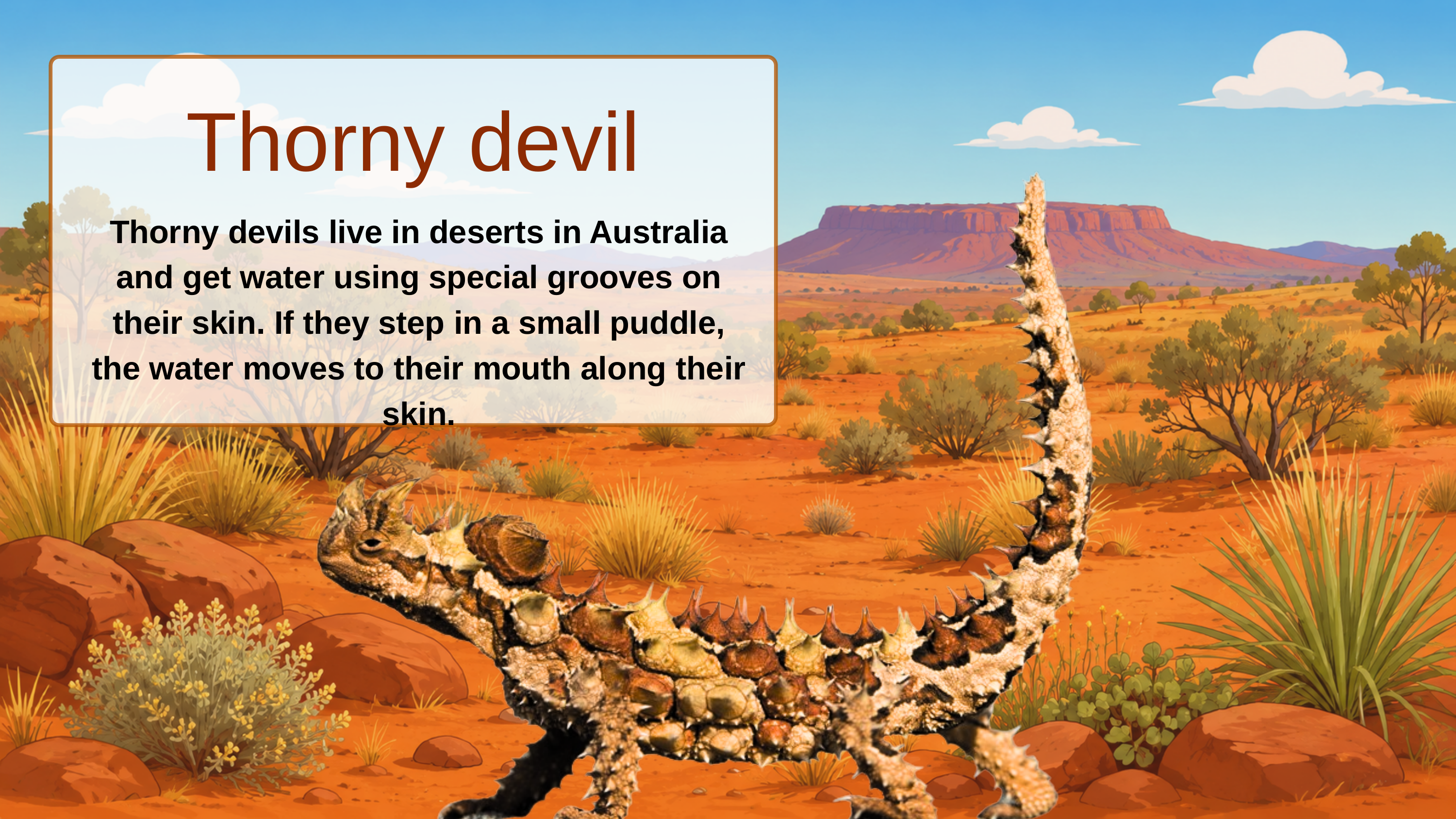

Thorny devil

Thorny devils live in deserts in Australia and get water using special grooves on their skin. If they step in a small puddle, the water moves to their mouth along their skin.